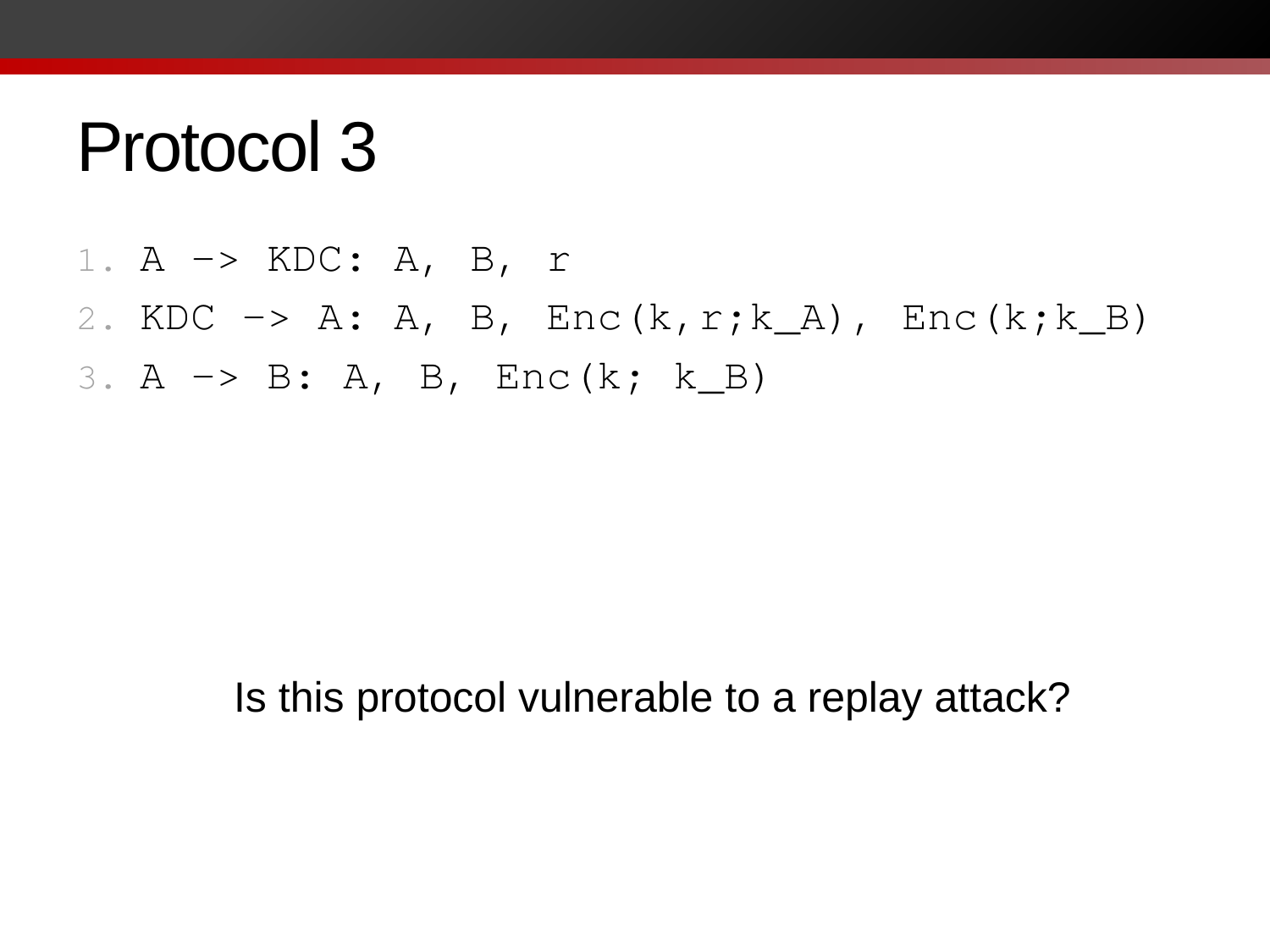

# Protocol 3
A -> KDC: A, B, r
KDC -> A: A, B, Enc(k,r;k_A), Enc(k;k_B)
A -> B: A, B, Enc(k; k_B)

Is this protocol vulnerable to a replay attack?